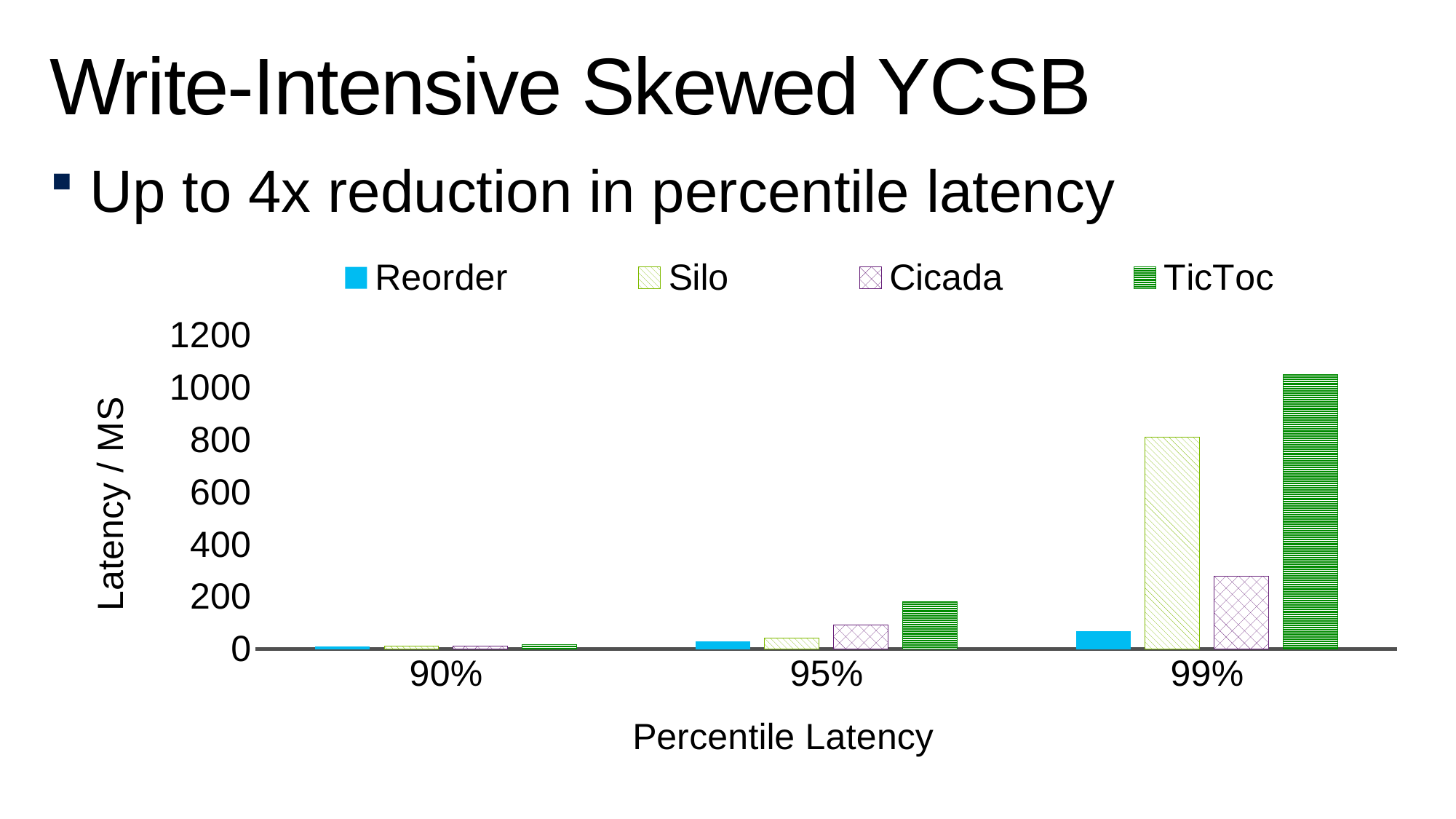

# Write-Intensive Skewed YCSB
Up to 4x reduction in percentile latency

### Chart

| Category | Reorder | Silo | Cicada | TicToc |
|---|---|---|---|---|
| 0.9 | 9.0 | 11.4 | 10.0 | 17.0 |
| 0.95 | 29.0 | 40.6 | 93.2 | 182.2 |
| 0.99 | 69.0 | 808.8 | 278.8 | 1050.39999999999 |